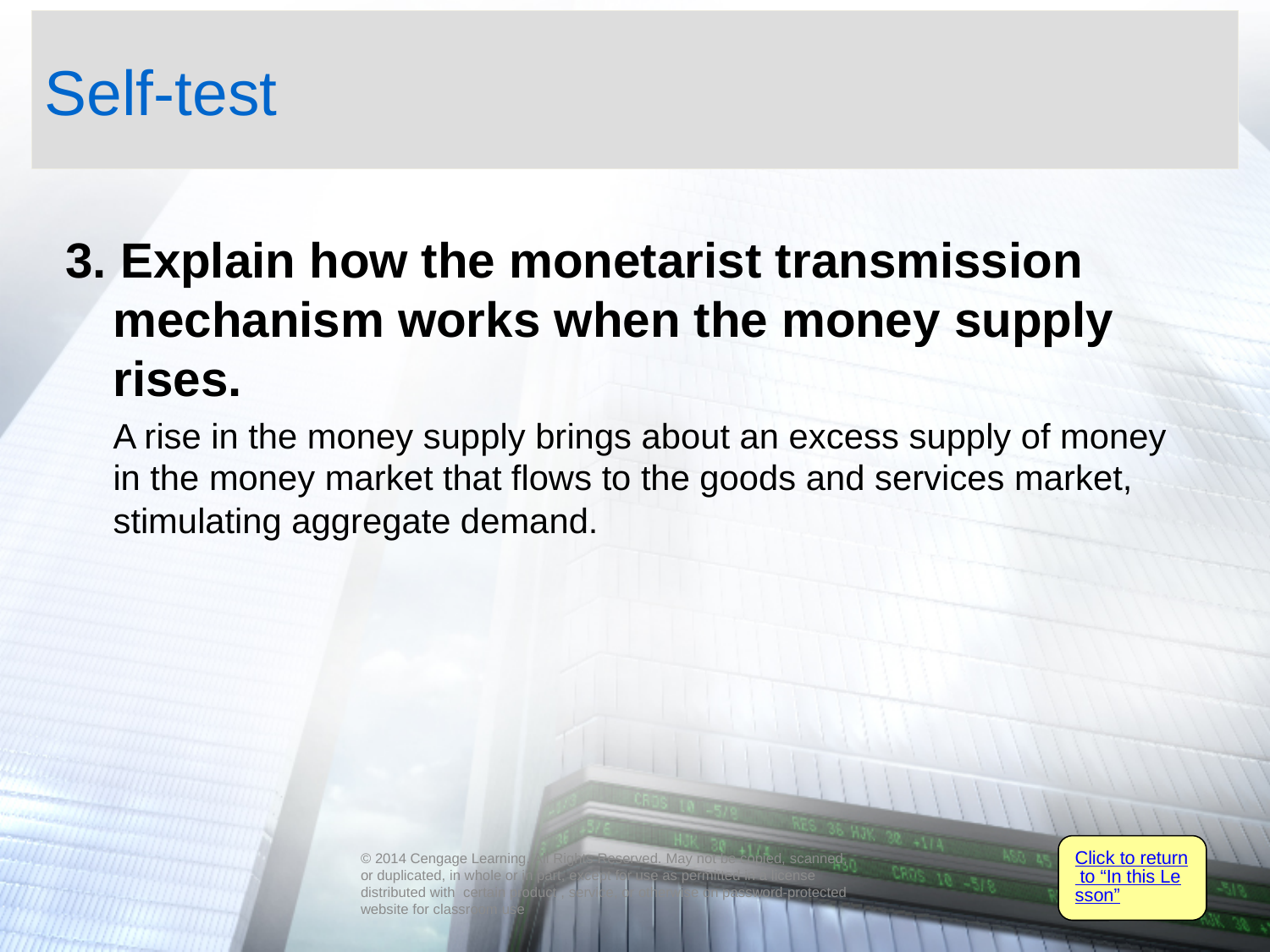

# Self-test
3. Explain how the monetarist transmission mechanism works when the money supply rises.
	A rise in the money supply brings about an excess supply of money in the money market that flows to the goods and services market, stimulating aggregate demand.

Click to return to “In this Lesson”
© 2014 Cengage Learning. All Rights Reserved. May not be copied, scanned, or duplicated, in whole or in part, except for use as permitted in a license distributed with  certain product , service, or otherwise on password-protected website for classroom use